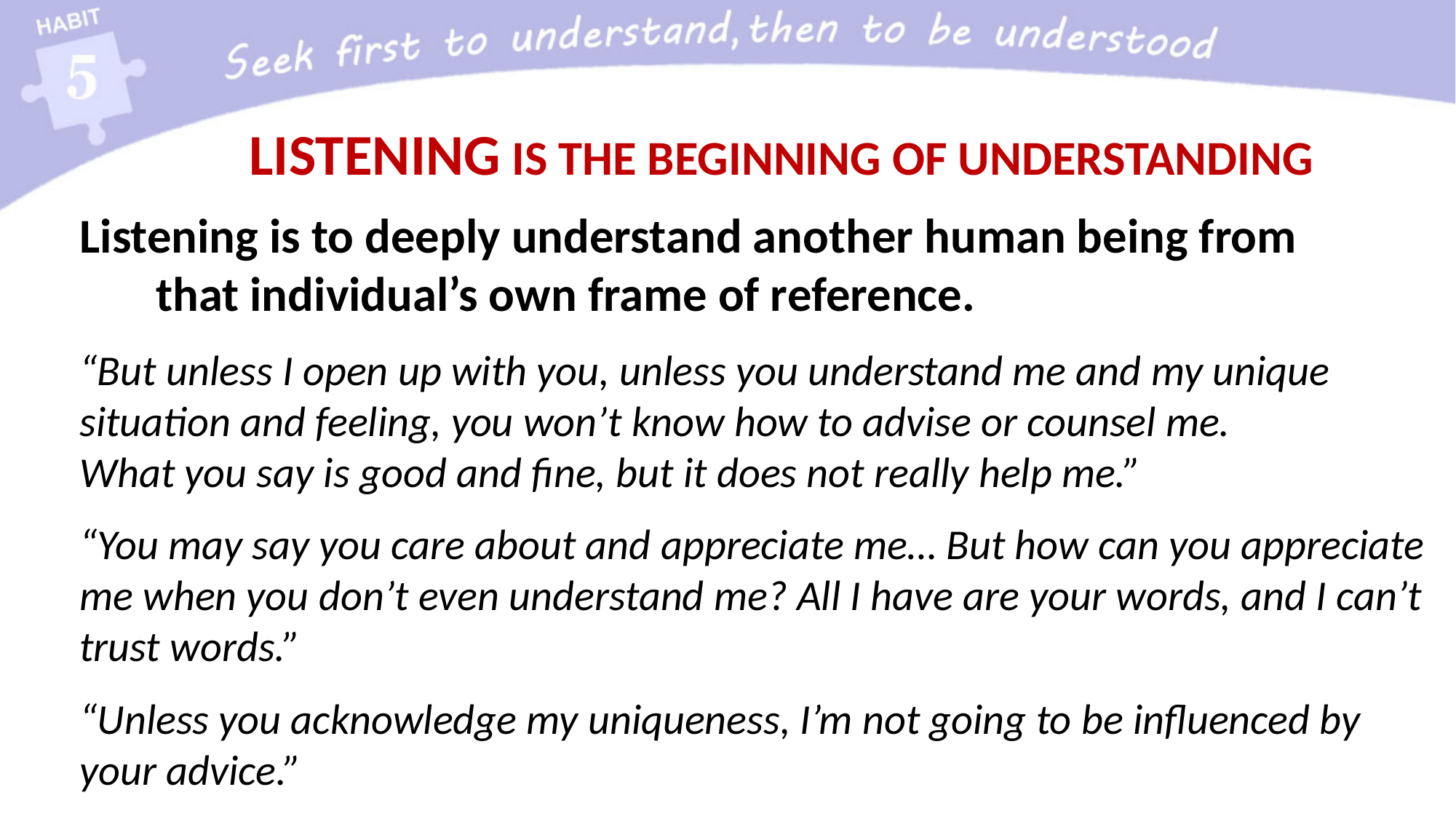

LISTENING IS THE BEGINNING OF UNDERSTANDING

Listening is to deeply understand another human being from                     that individual’s own frame of reference.

“But unless I open up with you, unless you understand me and my unique situation and feeling, you won’t know how to advise or counsel me.                  What you say is good and fine, but it does not really help me.”

“You may say you care about and appreciate me… But how can you appreciate me when you don’t even understand me? All I have are your words, and I can’t trust words.”

“Unless you acknowledge my uniqueness, I’m not going to be influenced by your advice.”